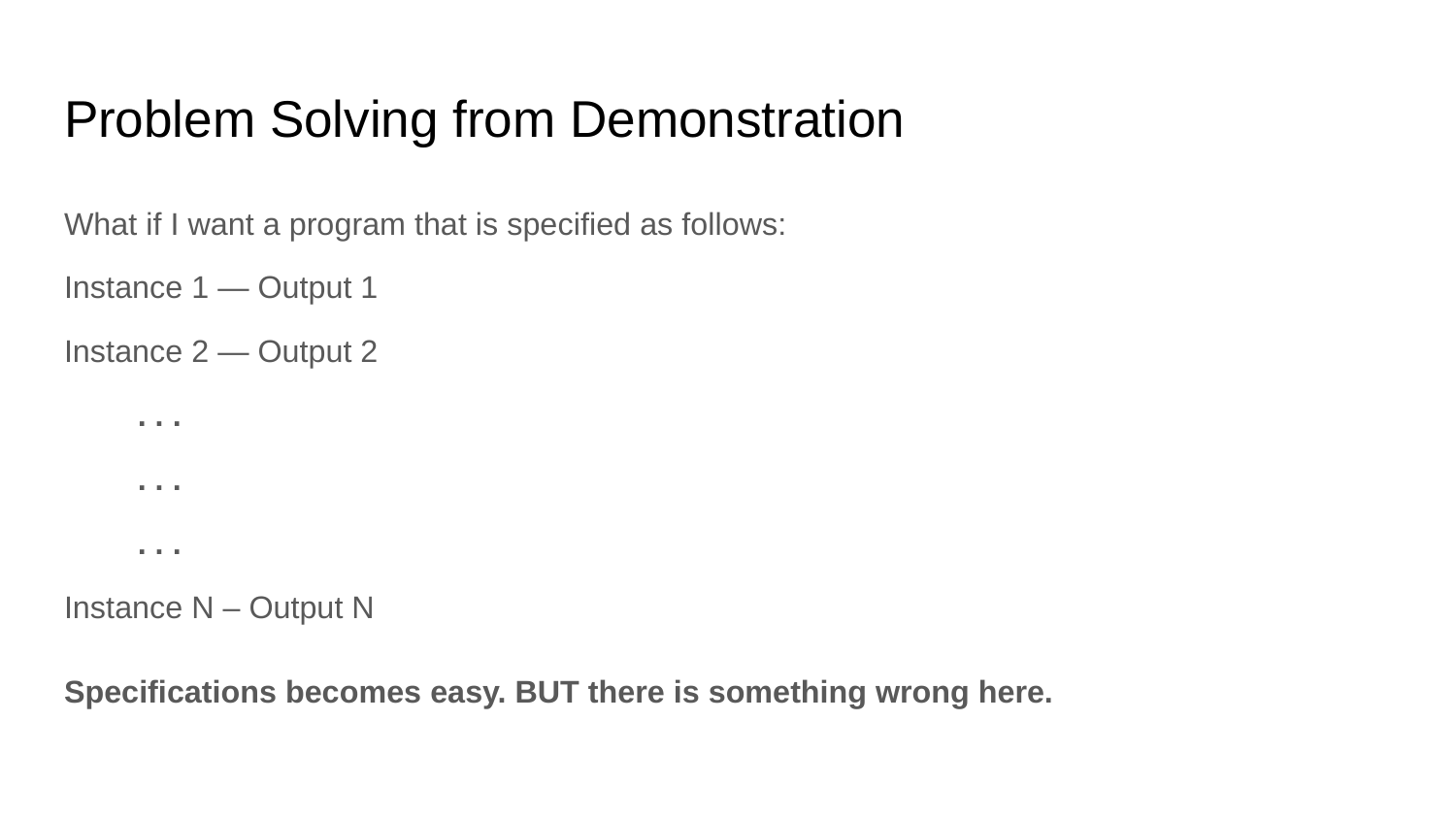

# Problem Solving from Demonstration
What if I want a program that is specified as follows:
Instance 1 — Output 1
Instance 2 — Output 2
. . .
. . .
. . .
Instance N – Output N
Specifications becomes easy. BUT there is something wrong here.